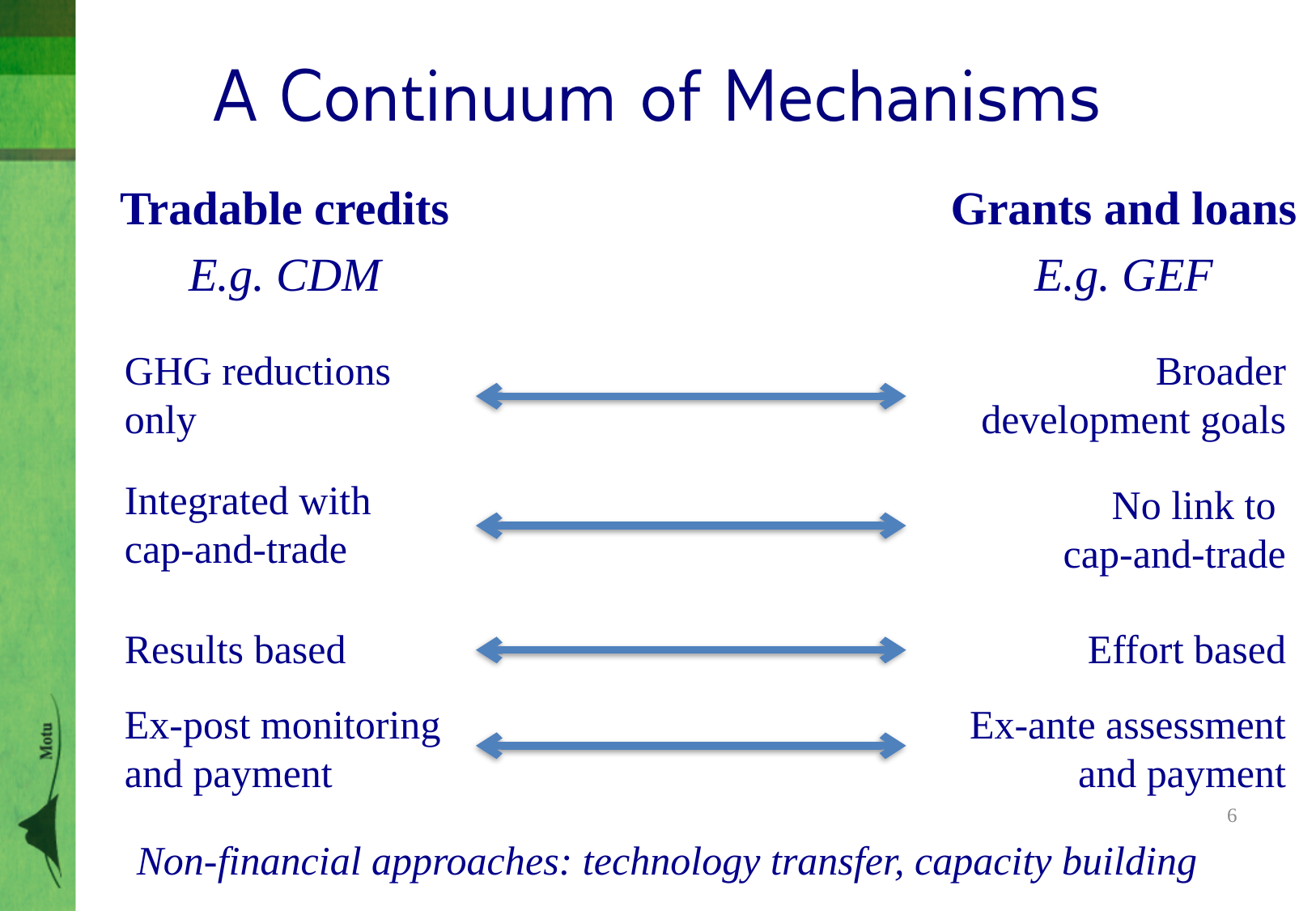

# A Continuum of Mechanisms

Tradable credits
E.g. CDM
Grants and loans
E.g. GEF
GHG reductions
only
Broader development goals
Integrated with cap-and-trade
No link to
cap-and-trade
Effort based
Results based
Ex-post monitoring and payment
Ex-ante assessment and payment
6
Non-financial approaches: technology transfer, capacity building